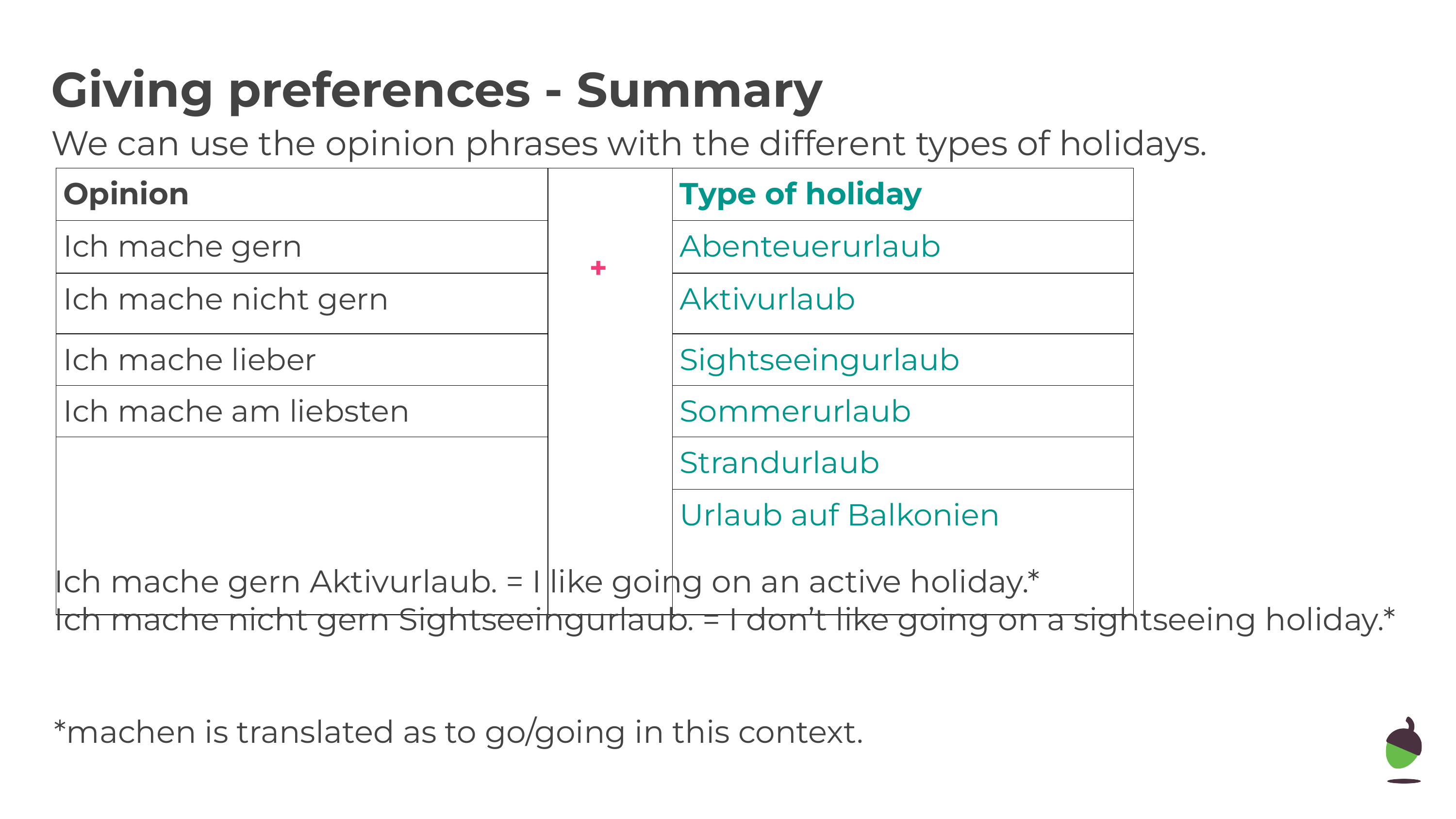

# Giving preferences - Summary
We can use the opinion phrases with the different types of holidays.

| Opinion | + | Type of holiday |
| --- | --- | --- |
| Ich mache gern |  | Abenteuerurlaub |
| Ich mache nicht gern |  | Aktivurlaub |
| Ich mache lieber |  | Sightseeingurlaub |
| Ich mache am liebsten |  | Sommerurlaub |
|  |  | Strandurlaub |
|  |  | Urlaub auf Balkonien |

Ich mache gern Aktivurlaub. = I like going on an active holiday.*
Ich mache nicht gern Sightseeingurlaub. = I don’t like going on a sightseeing holiday.*

*machen is translated as to go/going in this context.